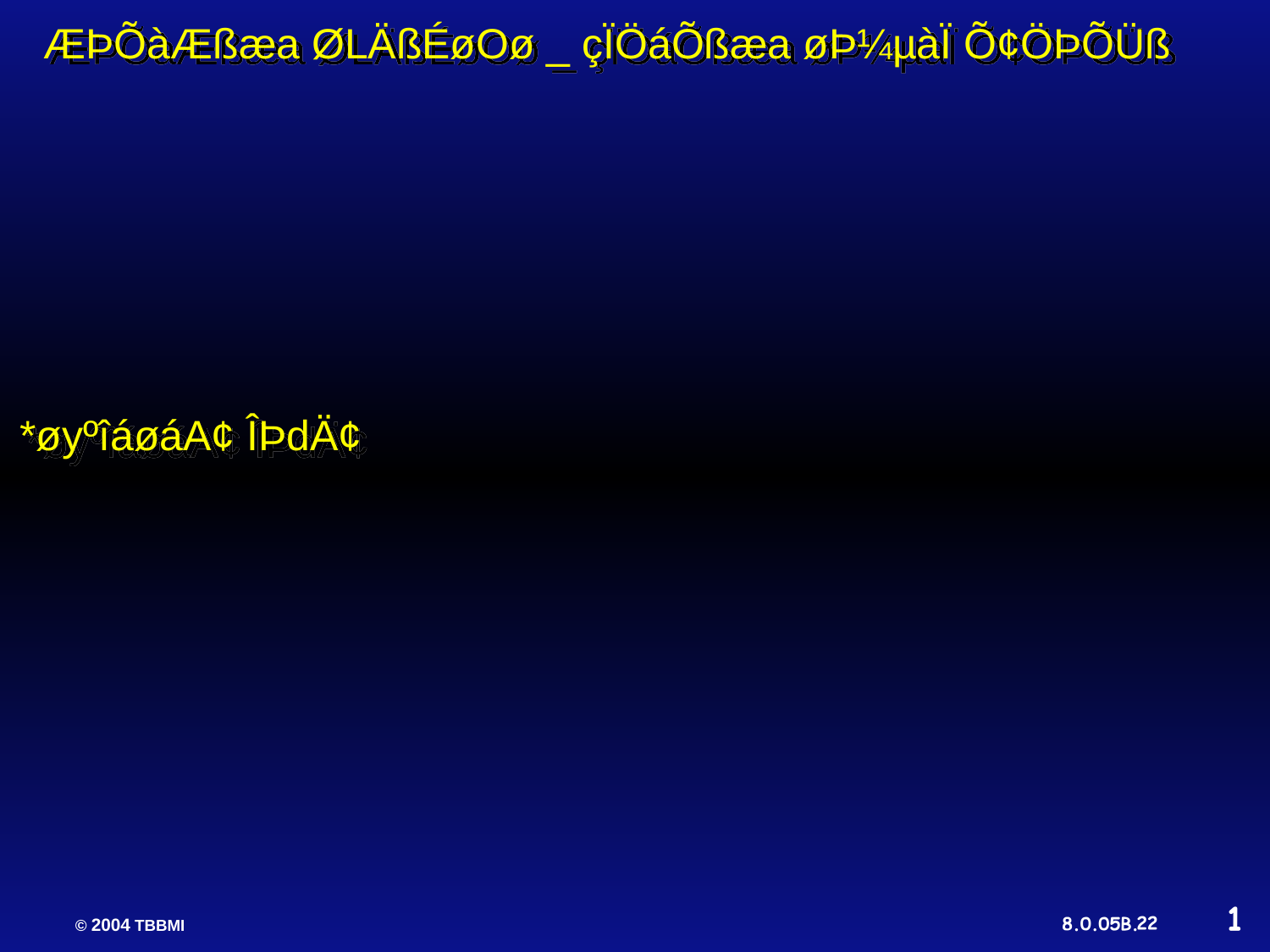

ÆÞÕàÆßæa ØLÄßÉøOø _ çÏÖáÕßæa øÞ¼µàÏ Õ¢ÖÞÕÜß
*øyºîáøáA¢ ÎÞdÄ¢

1

22